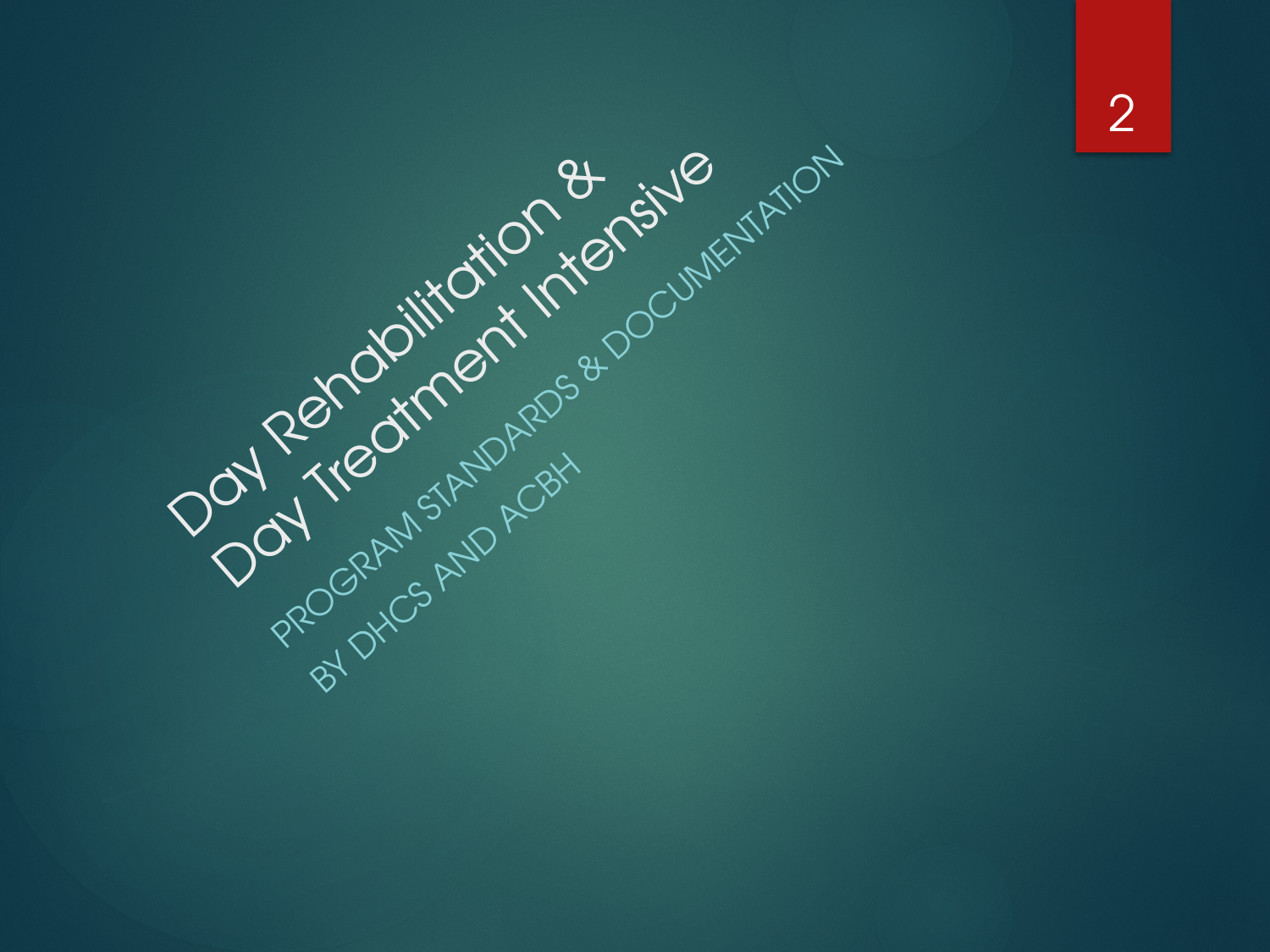

2
# Day Rehabilitation & Day Treatment Intensive
Program standards & documentation
By dhcs and acbh